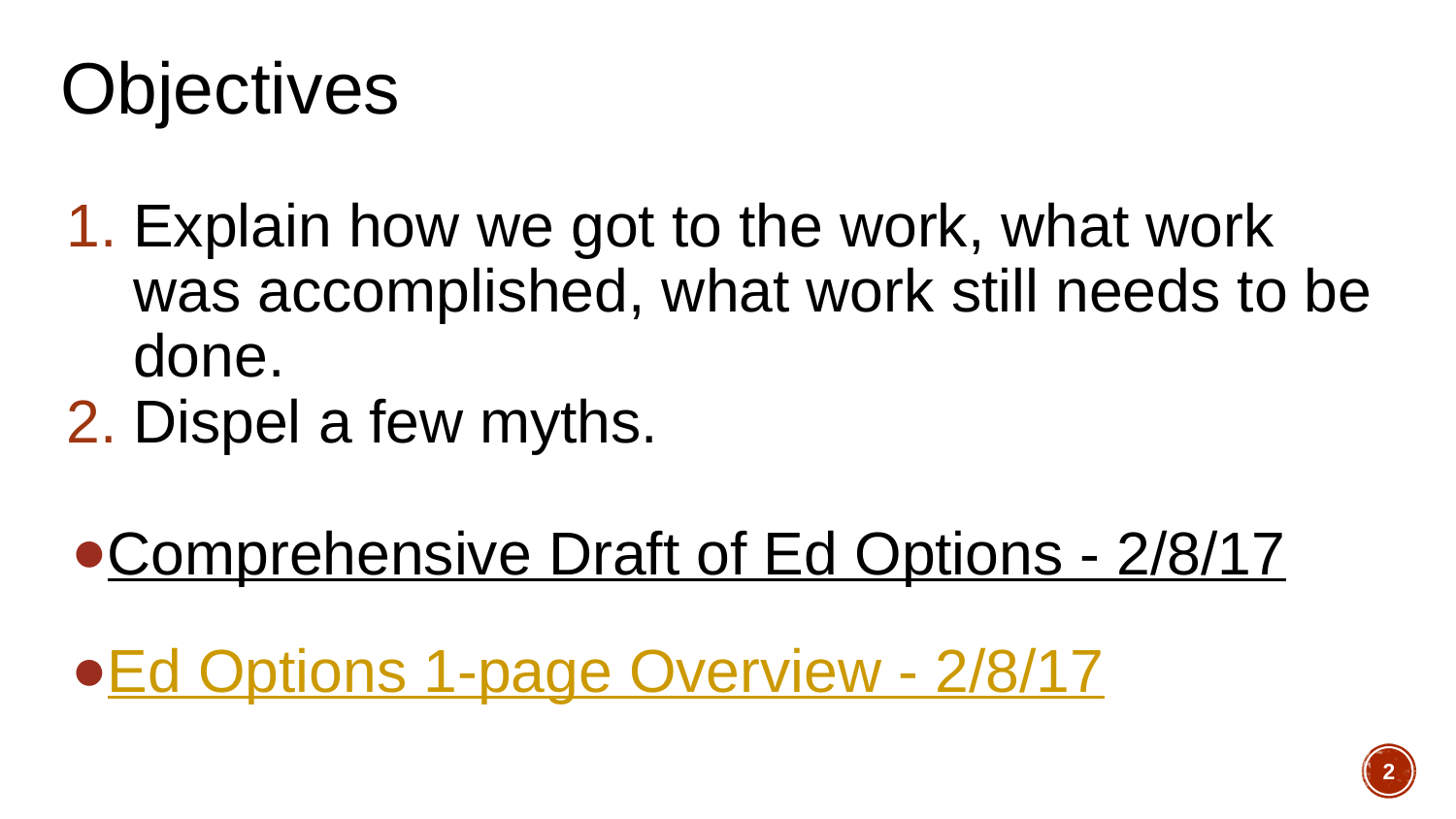

# Objectives
Explain how we got to the work, what work was accomplished, what work still needs to be done.
Dispel a few myths.
Comprehensive Draft of Ed Options - 2/8/17
Ed Options 1-page Overview - 2/8/17
2